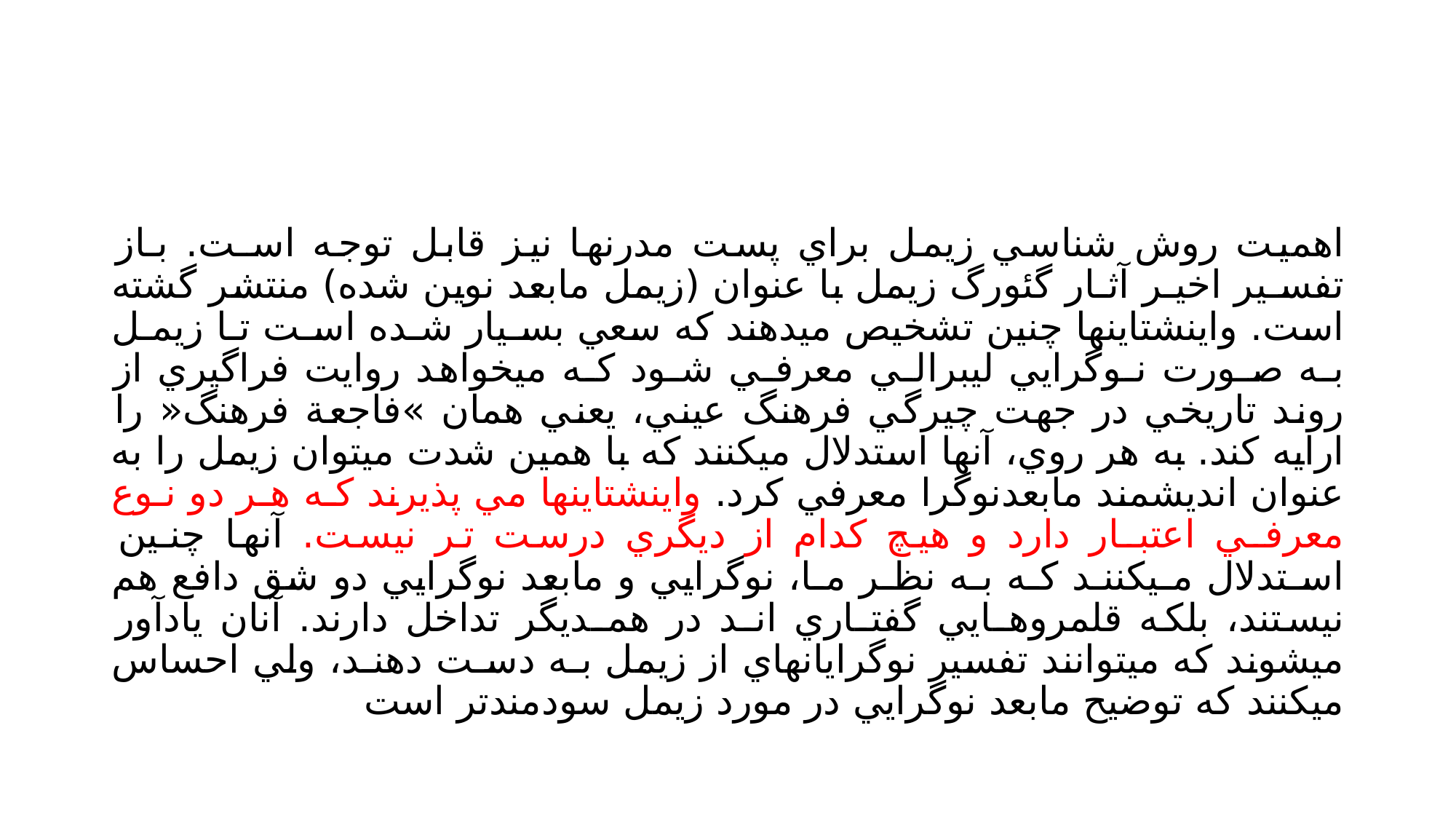

#
اهميت روش شناسي زيمل براي پست مدرنها نيز قابل توجه اسـت. بـاز تفسـير اخيـر آثـار گئورگ زيمل با عنوان (زيمل مابعد نوين شده) منتشر گشته است. واينشتاينها چنين تشخيص ميدهند كه سعي بسـيار شـده اسـت تـا زيمـل بـه صـورت نـوگرايي ليبرالـي معرفـي شـود كـه ميخواهد روايت فراگيري از روند تاريخي در جهت چيرگي فرهنگ عيني، يعني همان »فاجعة فرهنگ« را ارايه كند. به هر روي، آنها استدلال ميكنند كه با همين شدت ميتوان زيمل را به عنوان انديشمند مابعدنوگرا معرفي كرد. واينشتاينها مي پذيرند كـه هـر دو نـوع معرفـي اعتبـار دارد و هيچ كدام از ديگري درست تر نيست. آنها چنـين اسـتدلال مـيكننـد كـه بـه نظـر مـا، نوگرايي و مابعد نوگرايي دو شق دافع هم نيستند، بلكه قلمروهـايي گفتـاري انـد در همـديگر تداخل دارند. آنان يادآور ميشوند كه ميتوانند تفسير نوگرايانهاي از زيمل بـه دسـت دهنـد، ولي احساس ميكنند كه توضيح مابعد نوگرايي در مورد زيمل سودمندتر است